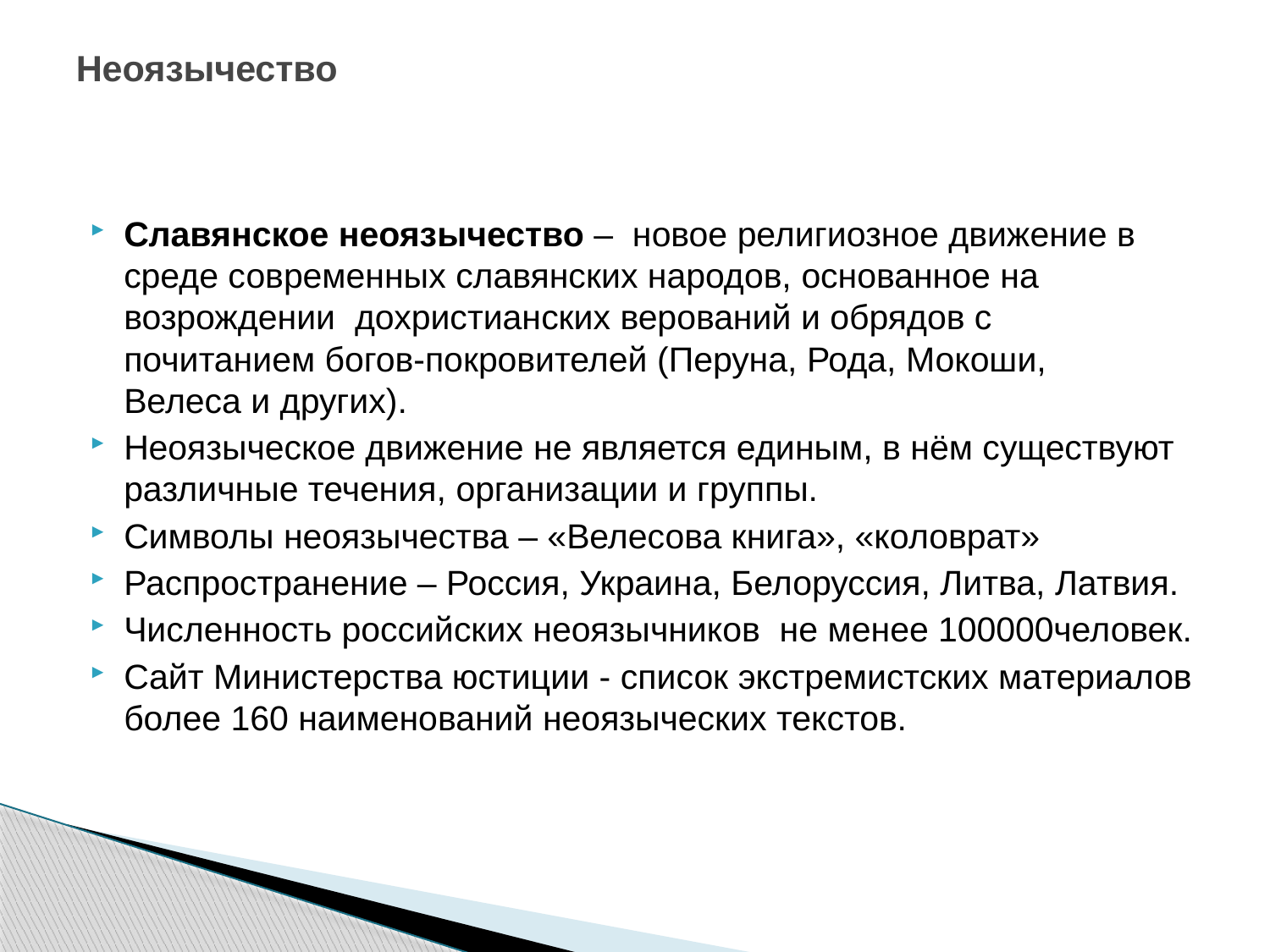

# Неоязычество
Славянское неоязычество –  новое религиозное движение в среде современных славянских народов, основанное на возрождении  дохристианских верований и обрядов с почитанием богов-покровителей (Перуна, Рода, Мокоши, Велеса и других).
Неоязыческое движение не является единым, в нём существуют различные течения, организации и группы.
Символы неоязычества – «Велесова книга», «коловрат»
Распространение – Россия, Украина, Белоруссия, Литва, Латвия.
Численность российских неоязычников  не менее 100000человек.
Сайт Министерства юстиции - список экстремистских материалов более 160 наименований неоязыческих текстов.